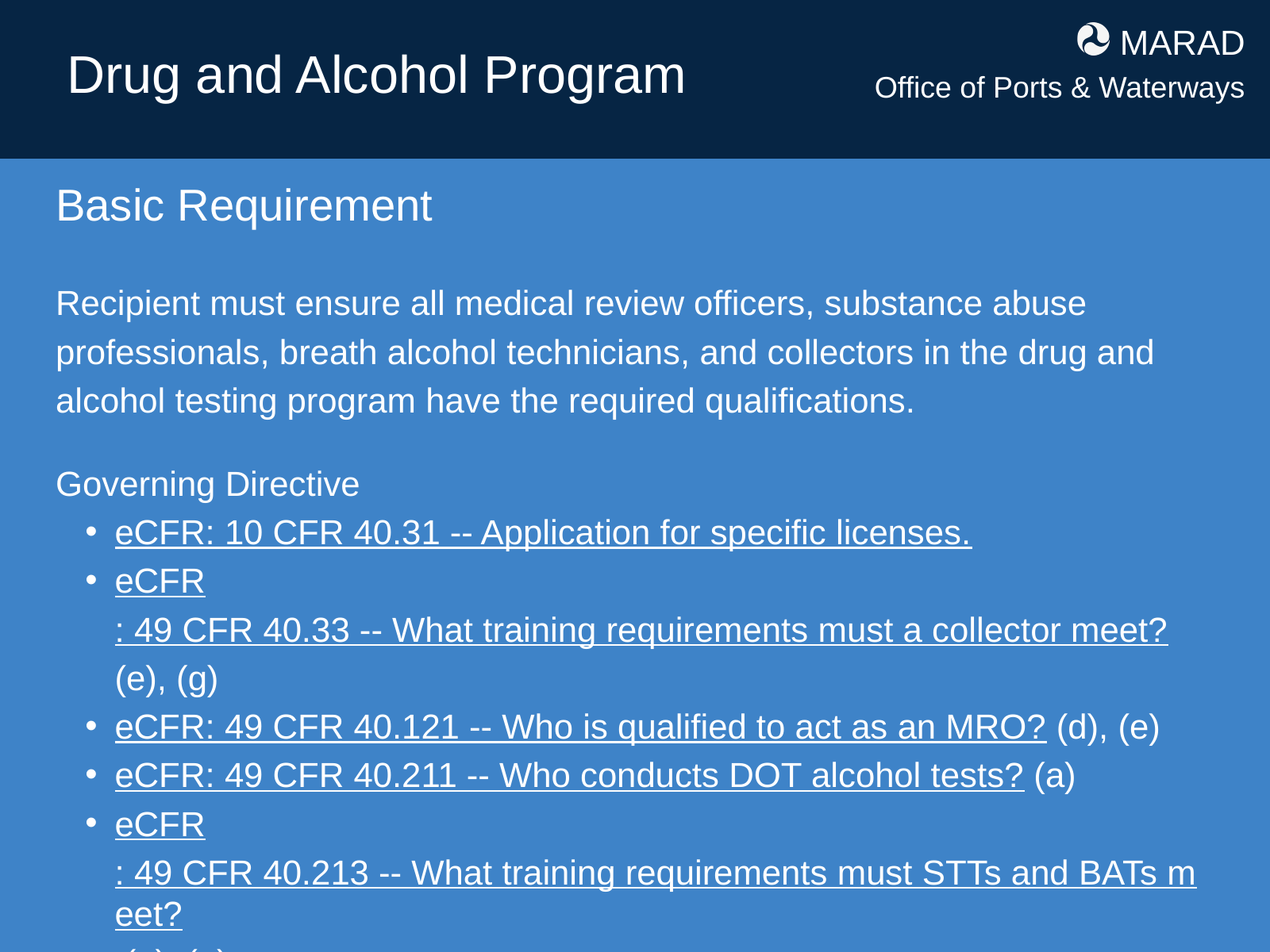

MARAD
Office of Ports & Waterways

Drug and Alcohol Program
Basic Requirement

Recipient must ensure all medical review officers, substance abuse professionals, breath alcohol technicians, and collectors in the drug and alcohol testing program have the required qualifications.

Governing Directive
eCFR: 10 CFR 40.31 -- Application for specific licenses.
eCFR: 49 CFR 40.33 -- What training requirements must a collector meet? (e), (g)
eCFR: 49 CFR 40.121 -- Who is qualified to act as an MRO? (d), (e)
eCFR: 49 CFR 40.211 -- Who conducts DOT alcohol tests? (a)
eCFR: 49 CFR 40.213 -- What training requirements must STTs and BATs meet? (e), (g)
eCFR: 49 CFR 40.281 -- Who is qualified to act as a SAP? (d), (e)